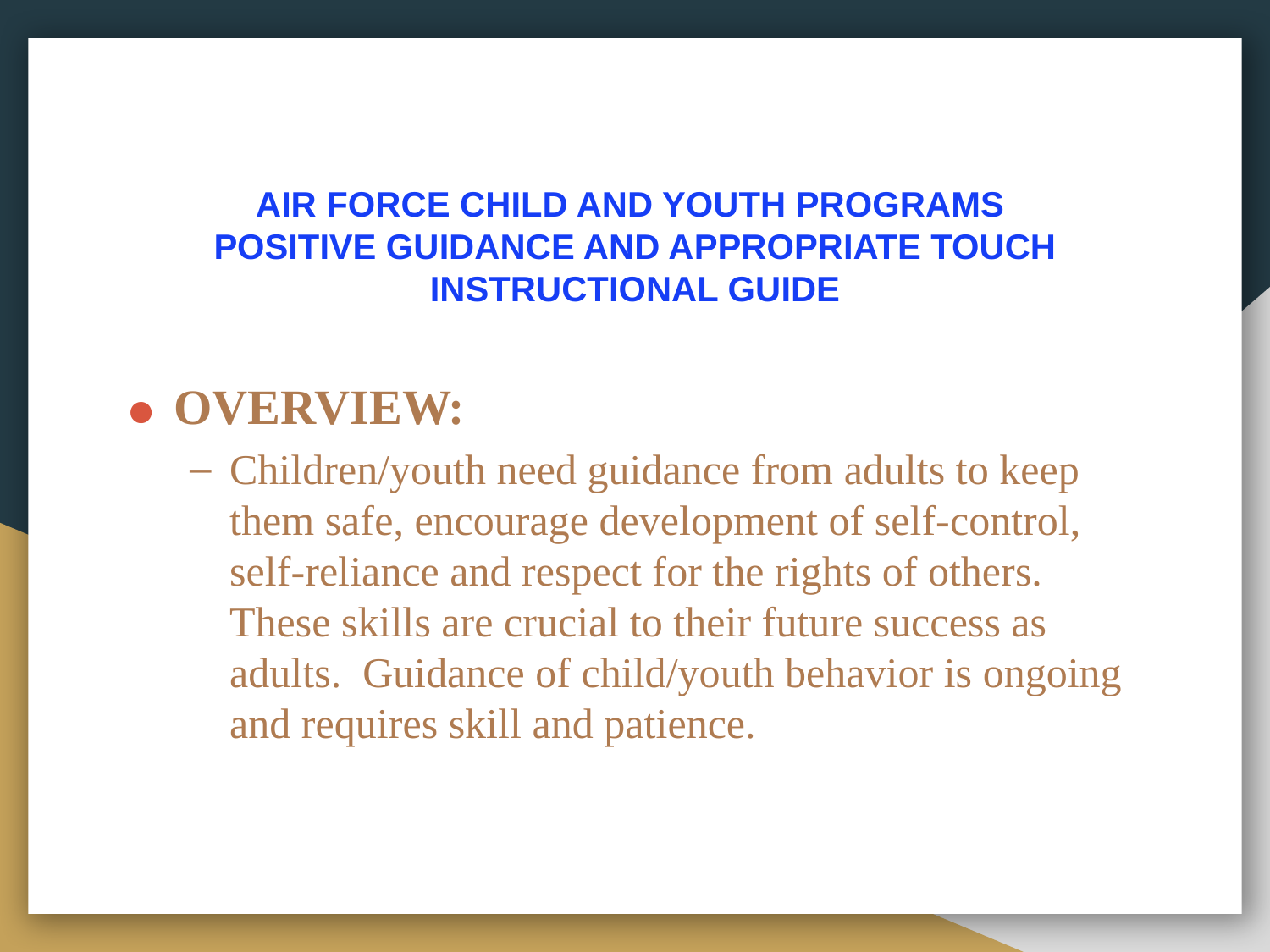

# AIR FORCE CHILD AND YOUTH PROGRAMS POSITIVE GUIDANCE AND APPROPRIATE TOUCH INSTRUCTIONAL GUIDE
OVERVIEW:
Children/youth need guidance from adults to keep them safe, encourage development of self-control, self-reliance and respect for the rights of others.  These skills are crucial to their future success as adults.  Guidance of child/youth behavior is ongoing and requires skill and patience.